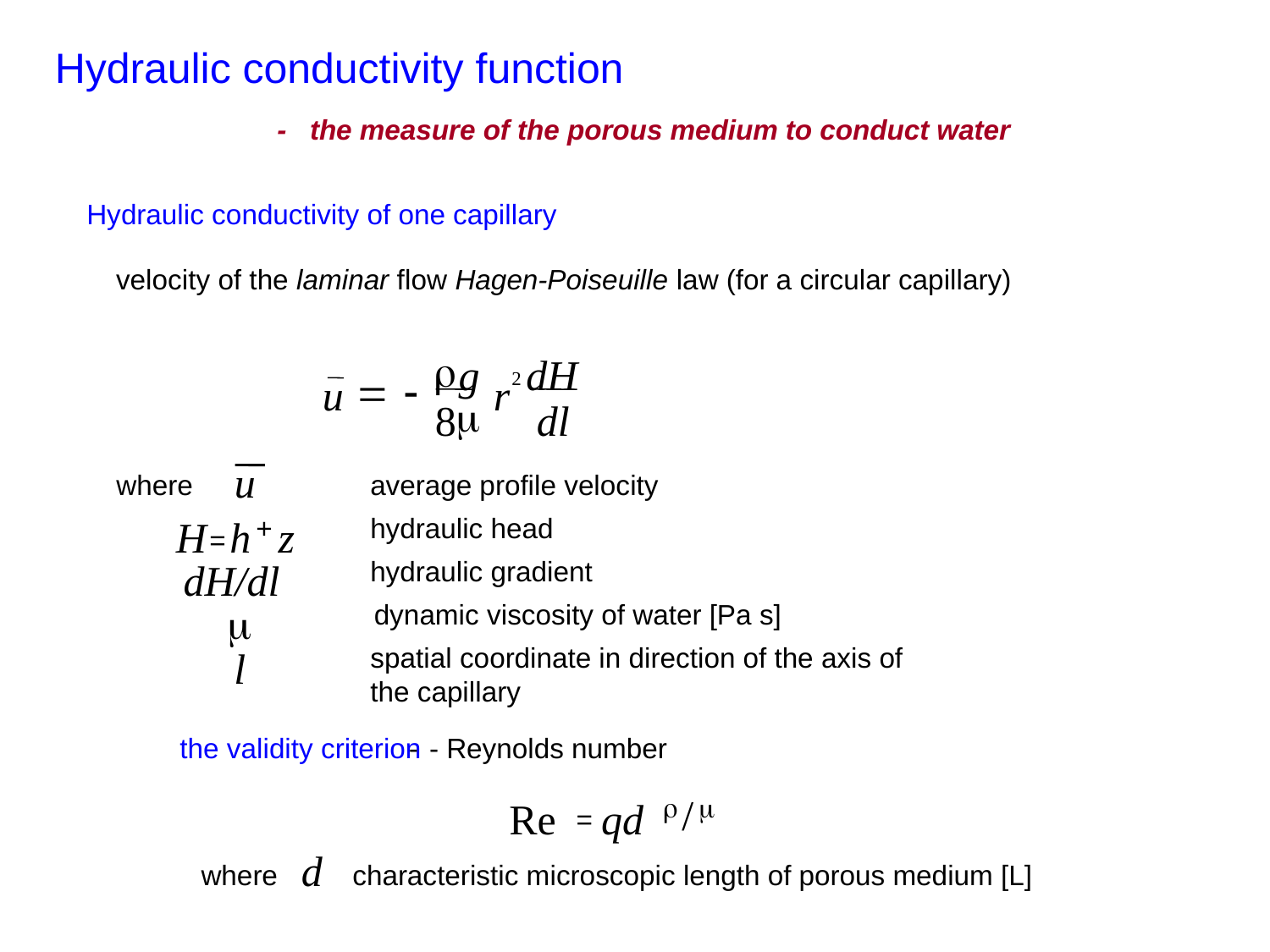

Hydraulic conductivity function
-   the measure of the porous medium to conduct water
Hydraulic conductivity of one capillary
velocity of the laminar flow Hagen-Poiseuille law (for a circular capillary)
ρ
g
dH
=
−
2
u
r

μ
8
dl
u

where

average profile velocity

H

h

+

z

hydraulic head

=

dH/dl

hydraulic gradient

μ

dynamic viscosity of water [Pa s]

spatial coordinate in direction of the axis of
the capillary
l

the validity criterion - Reynolds number

-

 /
ρ
μ

Re

qd
=
d

where

characteristic microscopic length of porous medium [L]